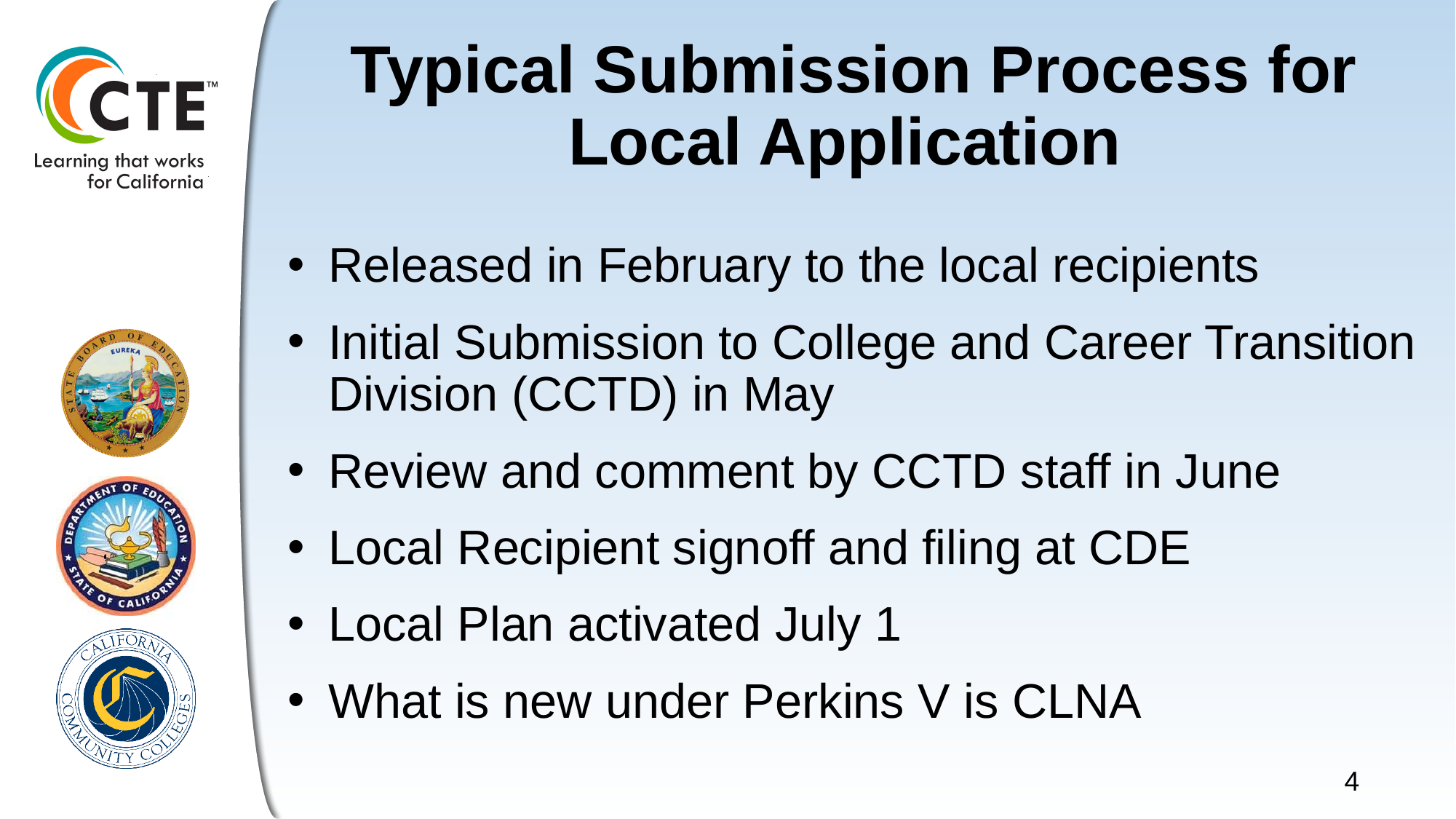

# Typical Submission Process for Local Application
Released in February to the local recipients
Initial Submission to College and Career Transition Division (CCTD) in May
Review and comment by CCTD staff in June
Local Recipient signoff and filing at CDE
Local Plan activated July 1
What is new under Perkins V is CLNA